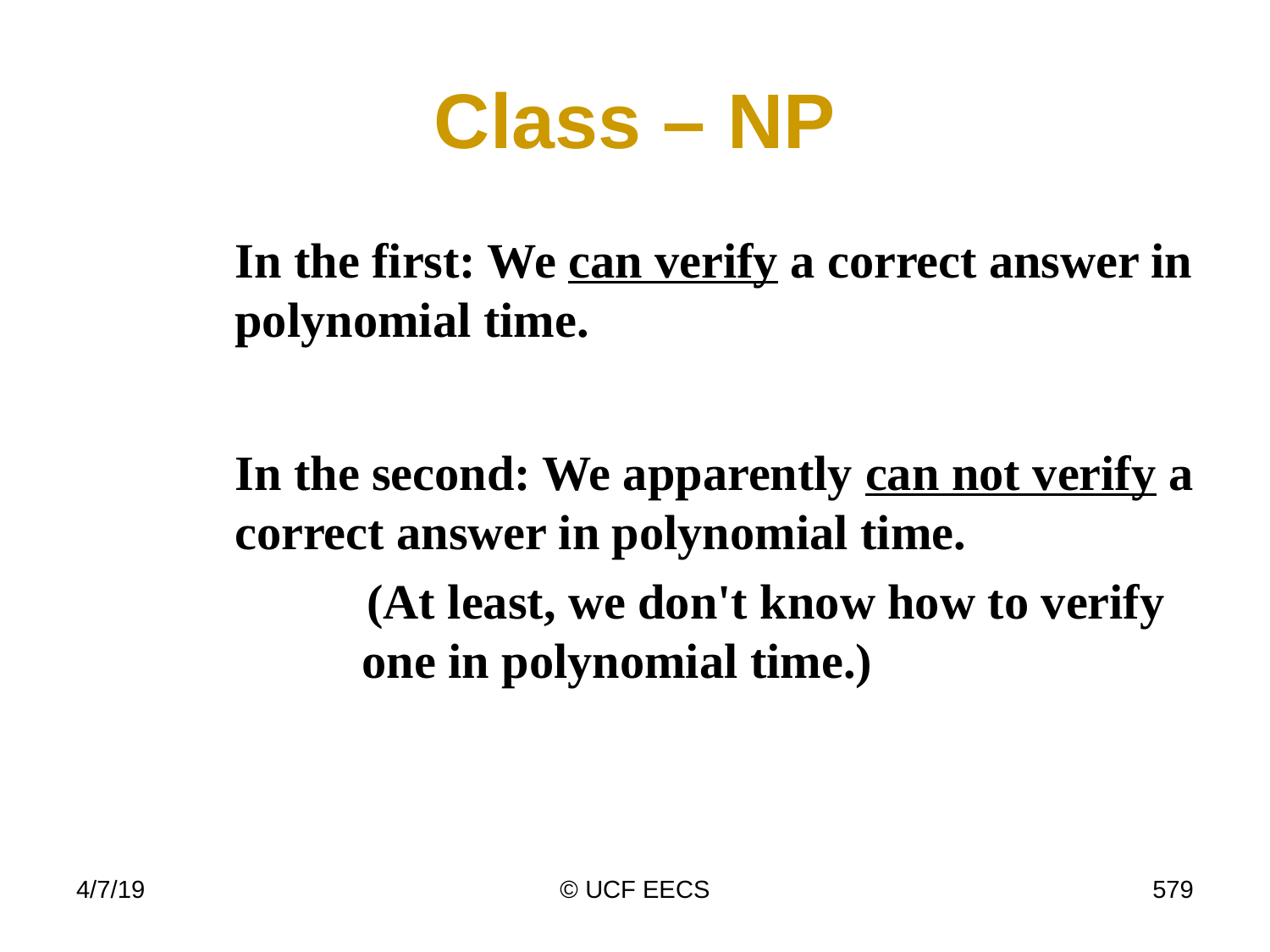

# Class – NP
	In the first: We can verify a correct answer in polynomial time.

	In the second: We apparently can not verify a correct answer in polynomial time.
   (At least, we don't know how to verify one in polynomial time.)

4/7/19
© UCF EECS
579